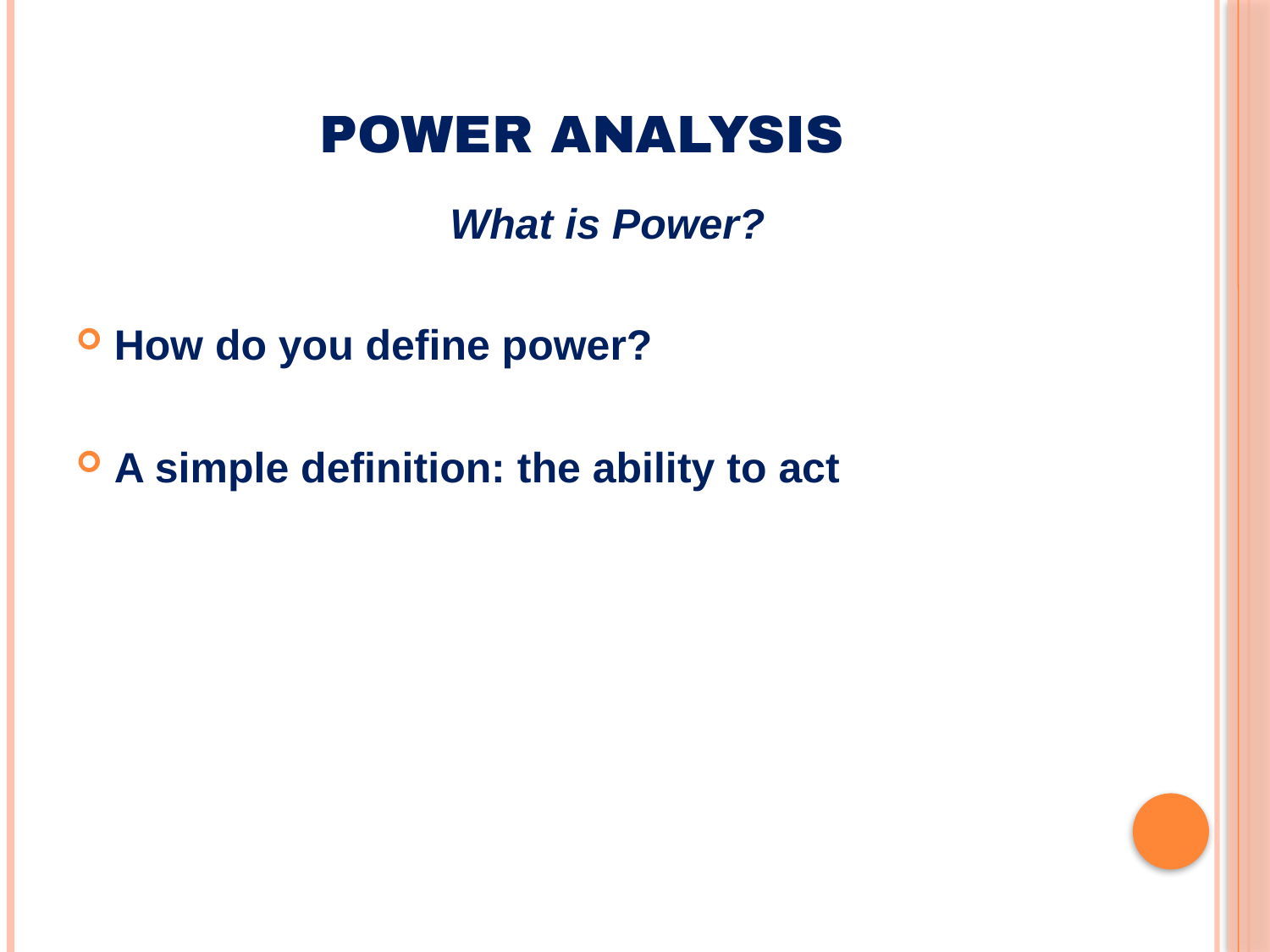

# Power Analysis
What is Power?

How do you define power?

A simple definition: the ability to act